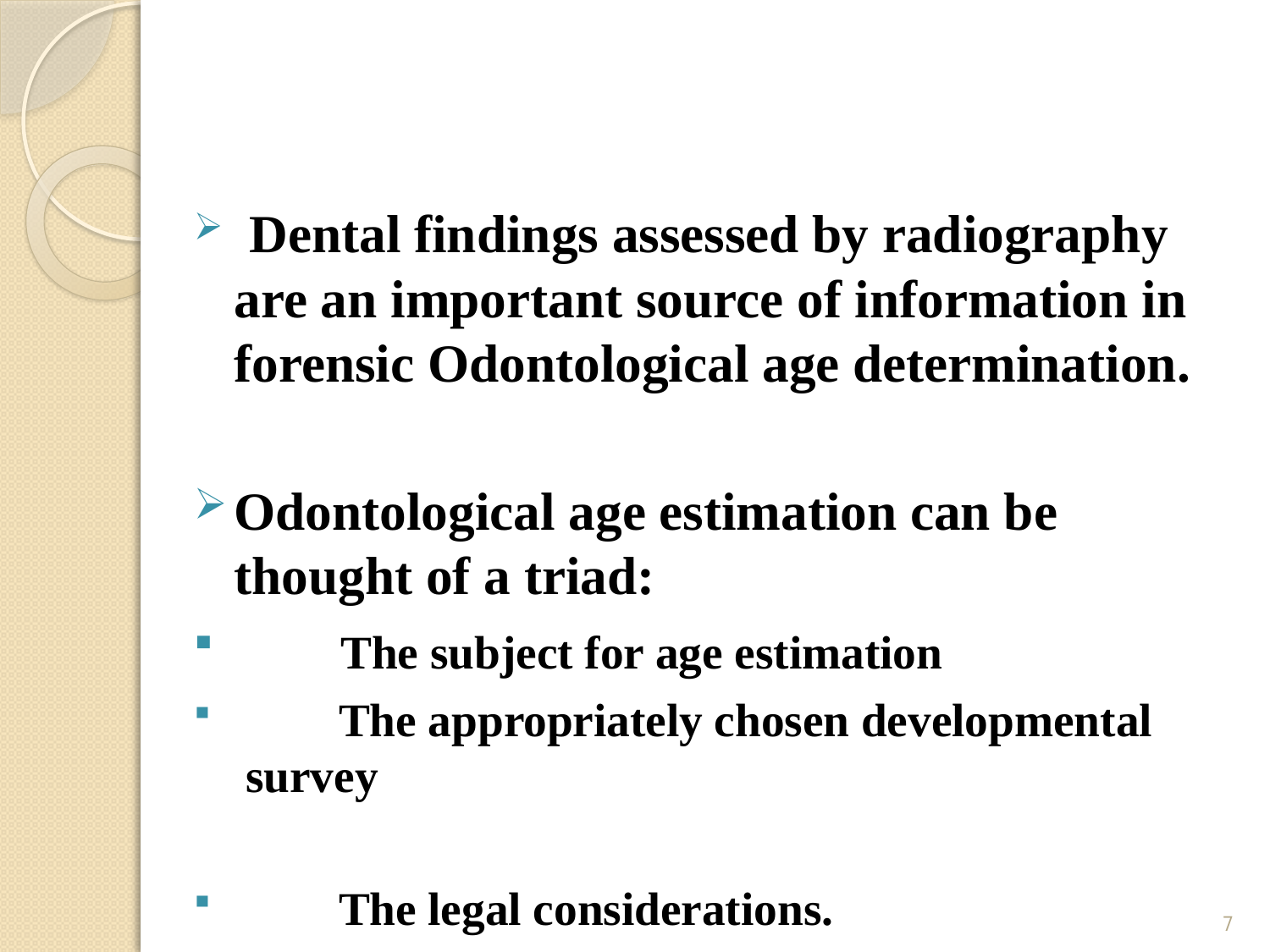

#

 Dental findings assessed by radiography are an important source of information in forensic Odontological age determination.

Odontological age estimation can be thought of a triad:
        The subject for age estimation
         The appropriately chosen developmental     survey

         The legal considerations.
7